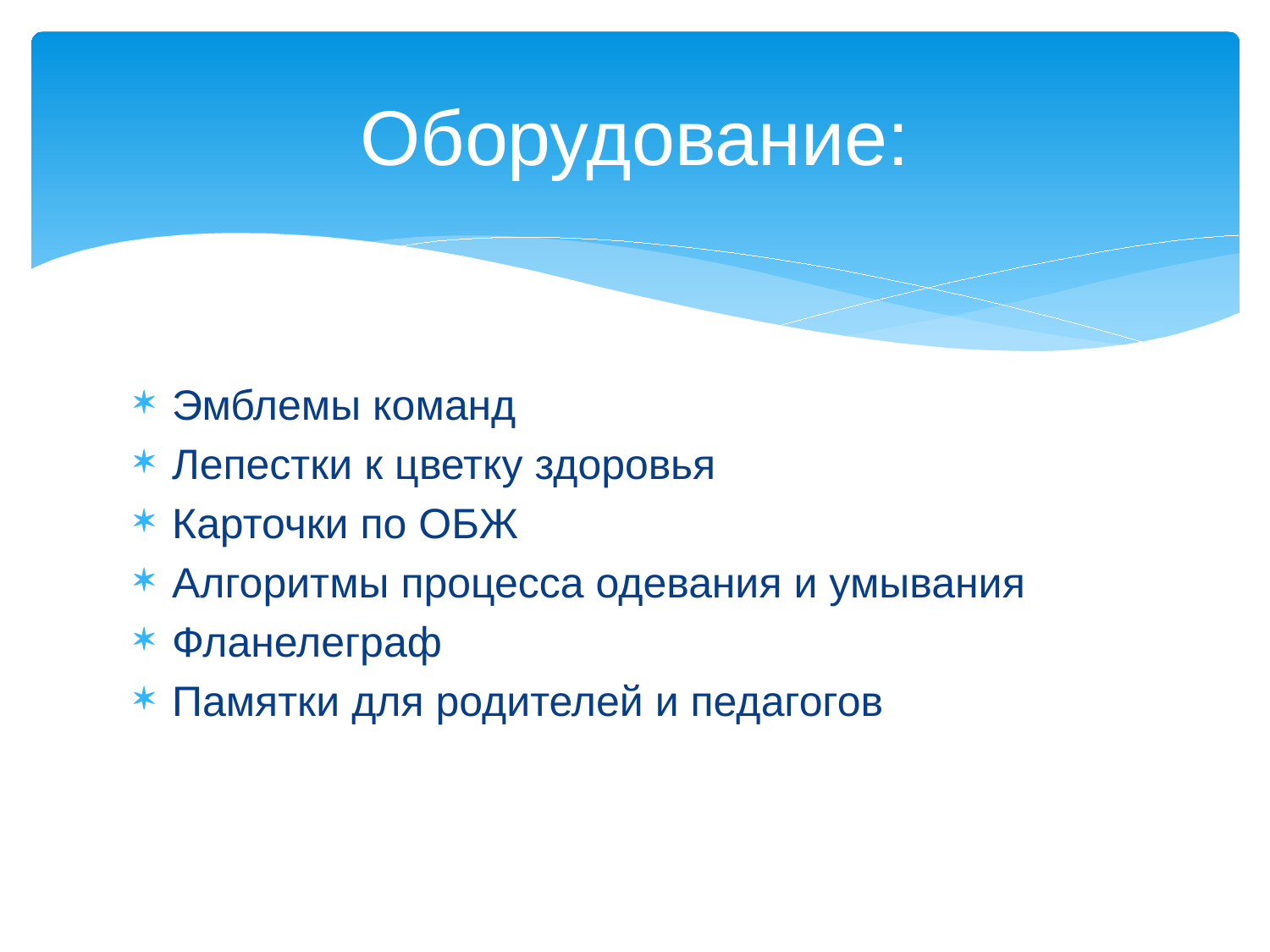

# Оборудование:
Эмблемы команд
Лепестки к цветку здоровья
Карточки по ОБЖ
Алгоритмы процесса одевания и умывания
Фланелеграф
Памятки для родителей и педагогов